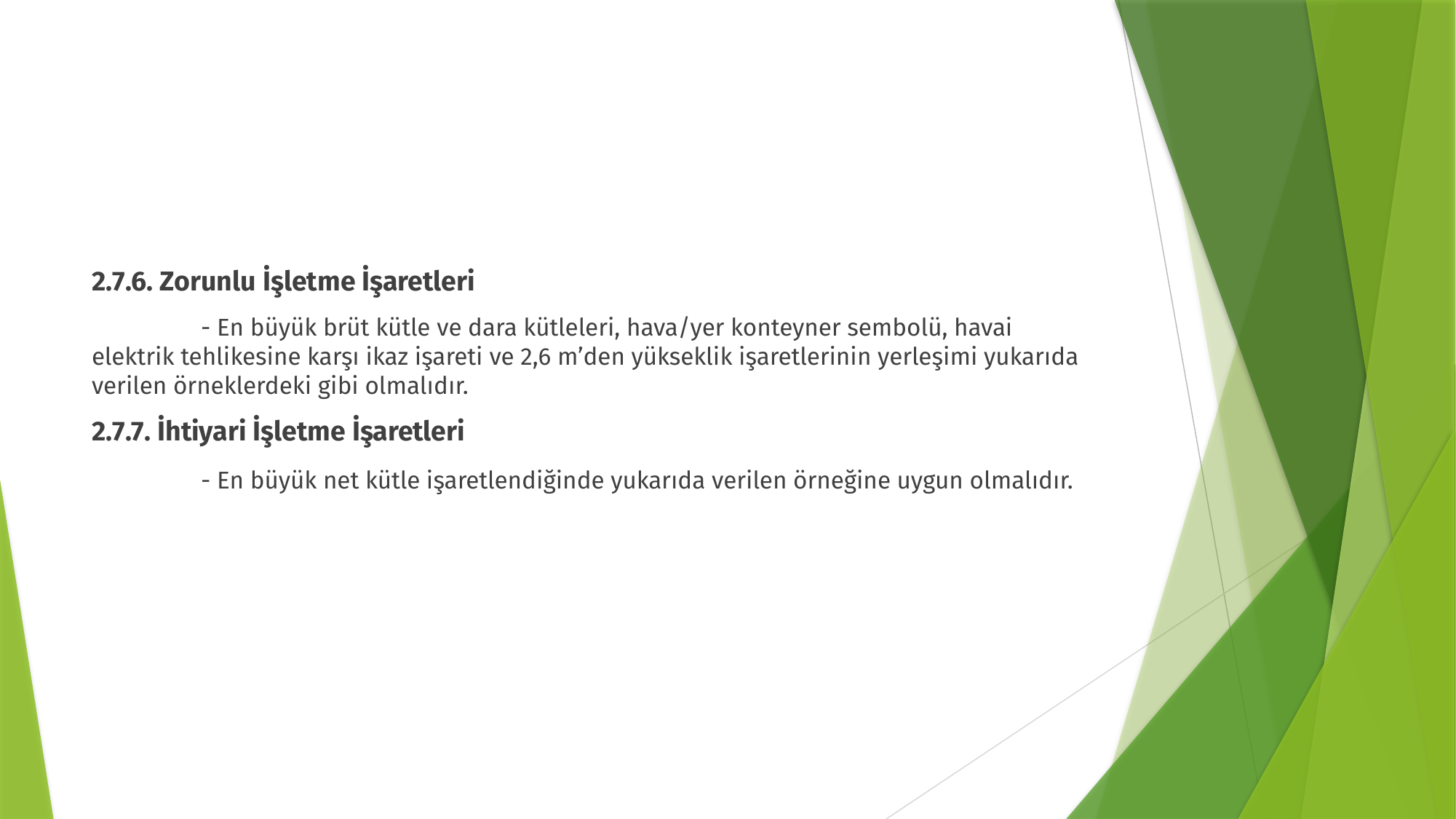

#
2.7.6. Zorunlu İşletme İşaretleri
	- En büyük brüt kütle ve dara kütleleri, hava/yer konteyner sembolü, havai elektrik tehlikesine karşı ikaz işareti ve 2,6 m’den yükseklik işaretlerinin yerleşimi yukarıda verilen örneklerdeki gibi olmalıdır.
2.7.7. İhtiyari İşletme İşaretleri
	- En büyük net kütle işaretlendiğinde yukarıda verilen örneğine uygun olmalıdır.